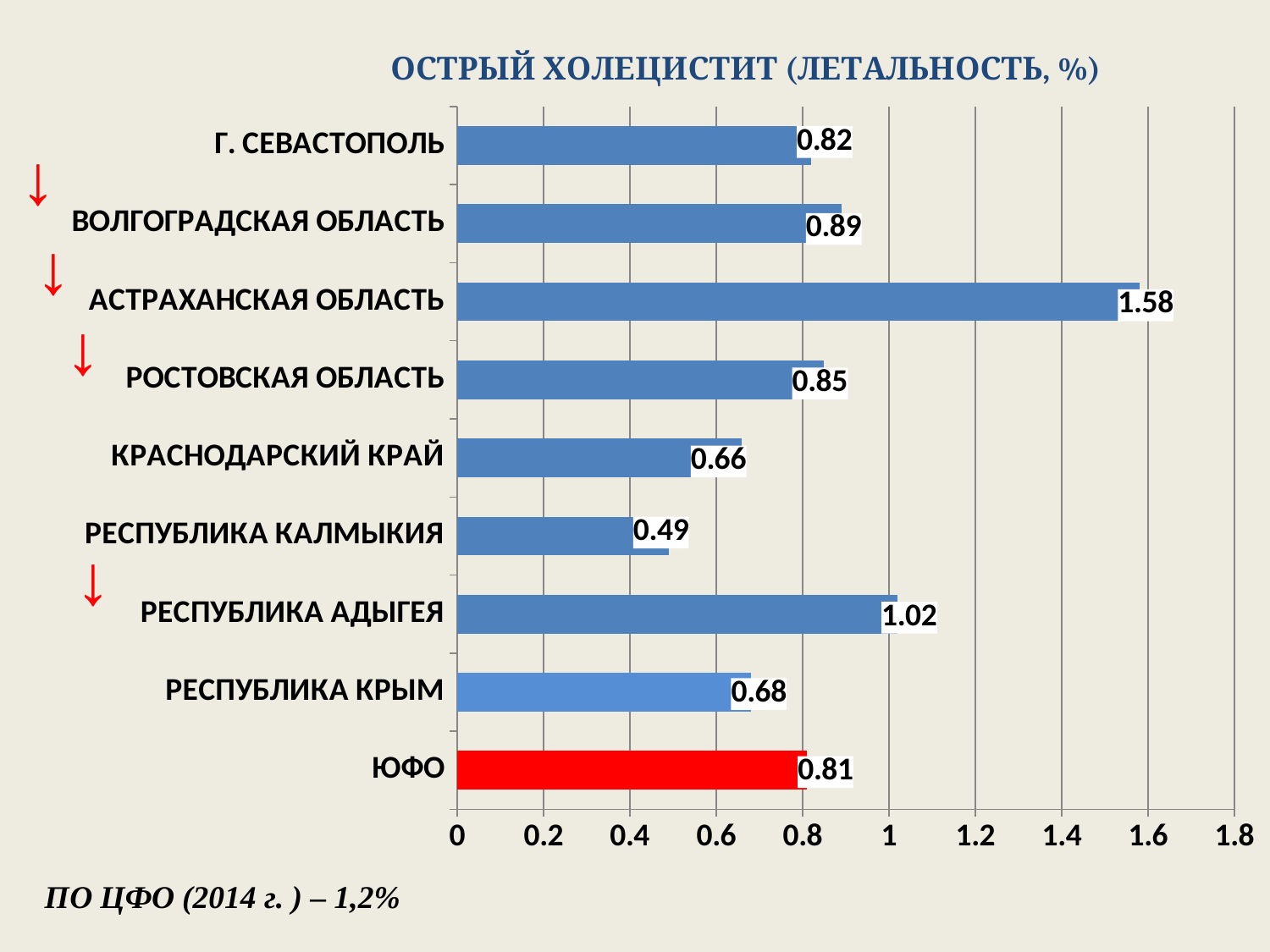

### Chart: ОСТРЫЙ ХОЛЕЦИСТИТ (ЛЕТАЛЬНОСТЬ, %)

| Category | ОБЩАЯ |
|---|---|
| ЮФО | 0.81 |
| РЕСПУБЛИКА КРЫМ | 0.68 |
| РЕСПУБЛИКА АДЫГЕЯ | 1.02 |
| РЕСПУБЛИКА КАЛМЫКИЯ | 0.49 |
| КРАСНОДАРСКИЙ КРАЙ | 0.66 |
| РОСТОВСКАЯ ОБЛАСТЬ | 0.85 |
| АСТРАХАНСКАЯ ОБЛАСТЬ | 1.58 |
| ВОЛГОГРАДСКАЯ ОБЛАСТЬ | 0.89 |
| Г. СЕВАСТОПОЛЬ | 0.82 |